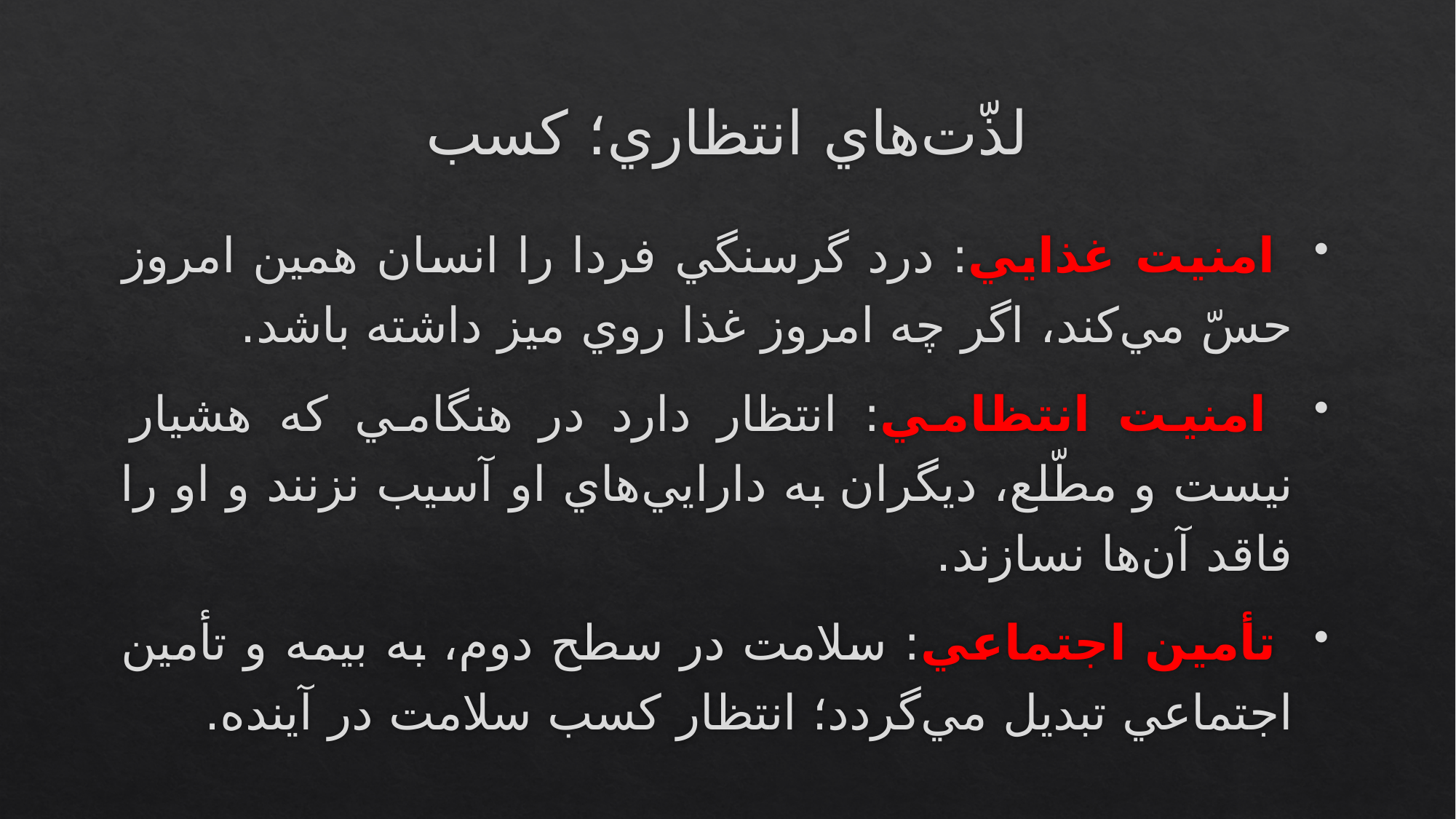

# لذّت‌هاي انتظاري؛ كسب
 امنيت غذايي: درد گرسنگي فردا را انسان همين امروز حسّ مي‌كند، اگر چه امروز غذا روي ميز داشته باشد.
 امنيت انتظامي: انتظار دارد در هنگامي كه هشيار نيست و مطّلع، ديگران به دارايي‌هاي او آسيب نزنند و او را فاقد آن‌ها نسازند.
 تأمين اجتماعي: سلامت در سطح دوم، به بيمه و تأمين اجتماعي تبديل مي‌‌گردد؛ انتظار كسب سلامت در آينده.